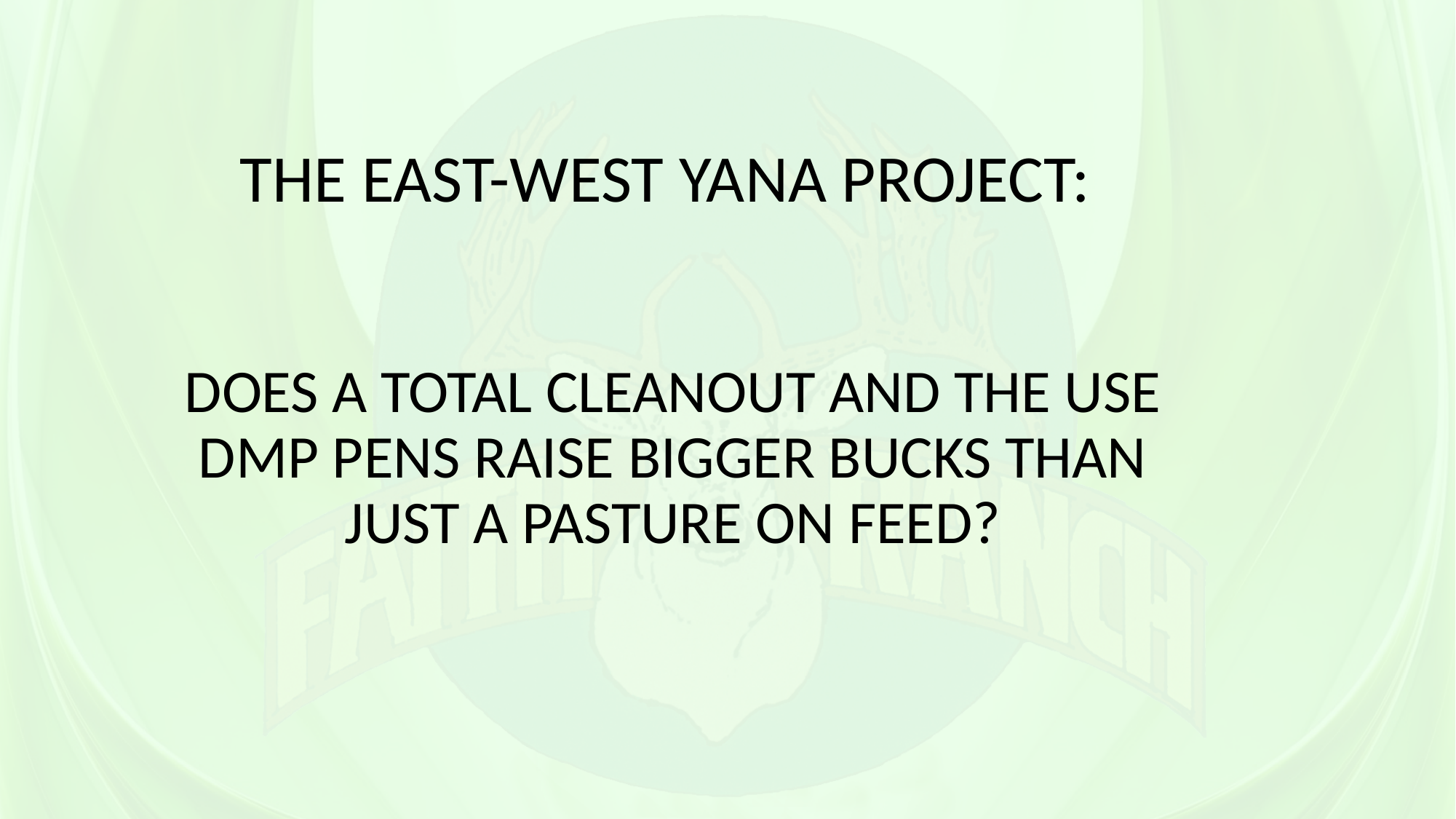

# THE EAST-WEST YANA PROJECT: DOES A TOTAL CLEANOUT AND THE USE DMP PENS RAISE BIGGER BUCKS THAN JUST A PASTURE ON FEED?